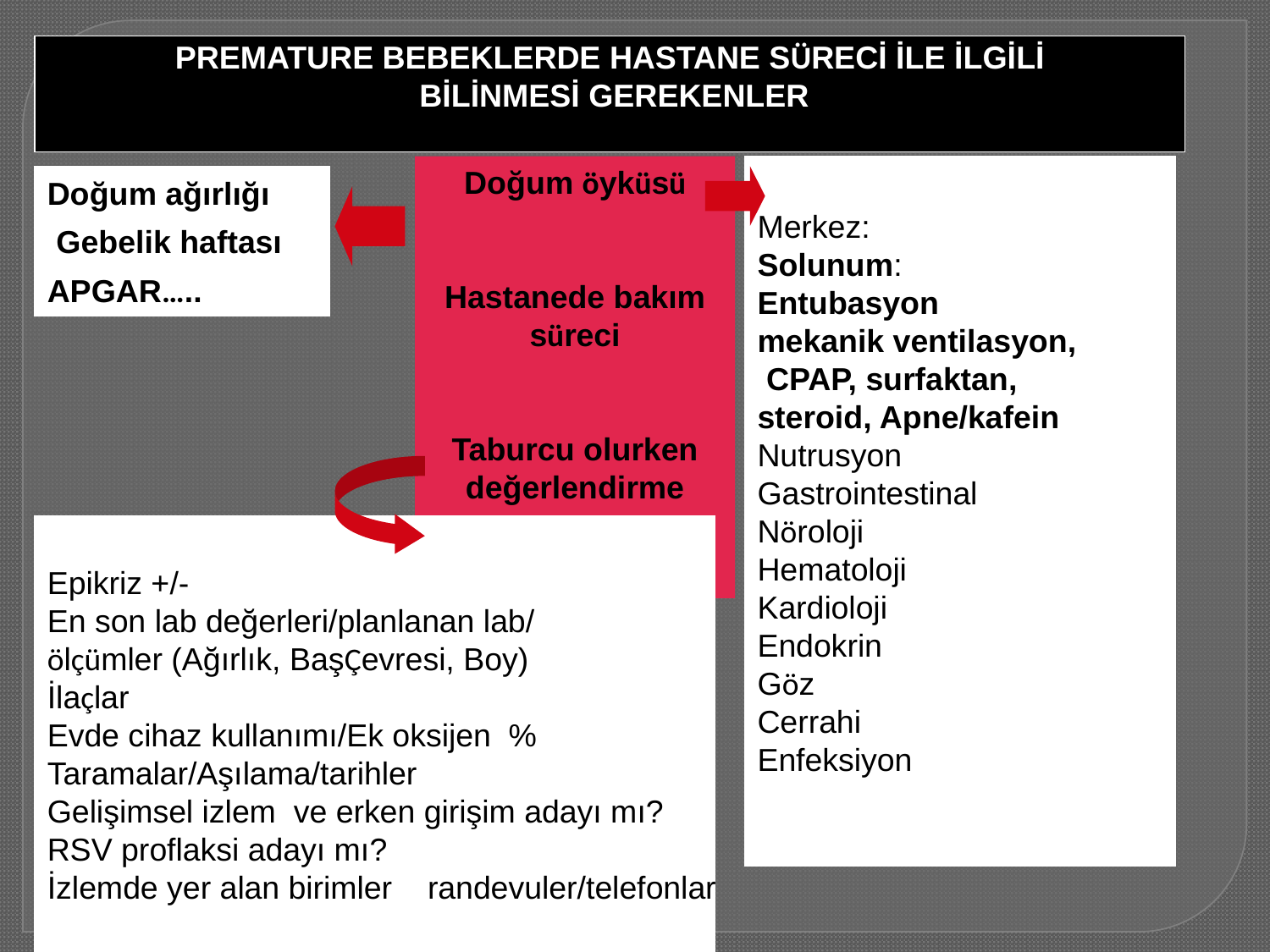

PREMATURE BEBEKLERDE HASTANE SÜRECİ İLE İLGİLİ
 BİLİNMESİ GEREKENLER

Doğum öyküsü

Hastanede bakım süreci

Taburcu olurken değerlendirme

Merkez:
Solunum:
Entubasyon
mekanik ventilasyon,
 CPAP, surfaktan,
steroid, Apne/kafein
Nutrusyon
Gastrointestinal
Nöroloji
Hematoloji
Kardioloji
Endokrin
Göz
Cerrahi
Enfeksiyon

Doğum ağırlığı
 Gebelik haftası
APGAR…..

Doğum ağırlığı Gebelik haftası APGAR…..

Epikriz +/-
En son lab değerleri/planlanan lab/
ölçümler (Ağırlık, BaşÇevresi, Boy)
İlaçlar
Evde cihaz kullanımı/Ek oksijen  %
Taramalar/Aşılama/tarihler
Gelişimsel izlem  ve erken girişim adayı mı?
RSV proflaksi adayı mı?
İzlemde yer alan birimler    randevuler/telefonlar